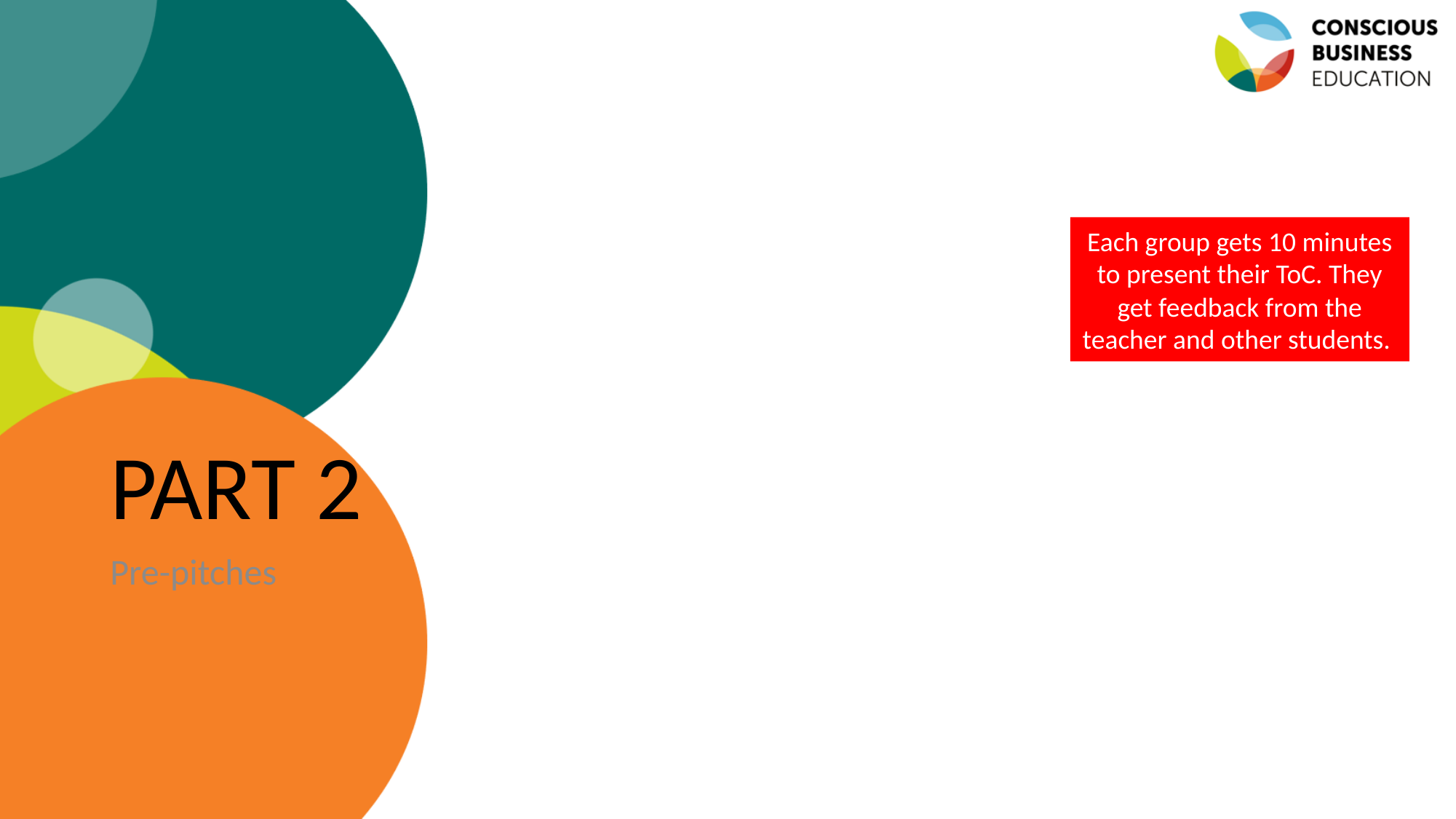

# PART 2
Each group gets 10 minutes to present their ToC. They get feedback from the teacher and other students.
Pre-pitches